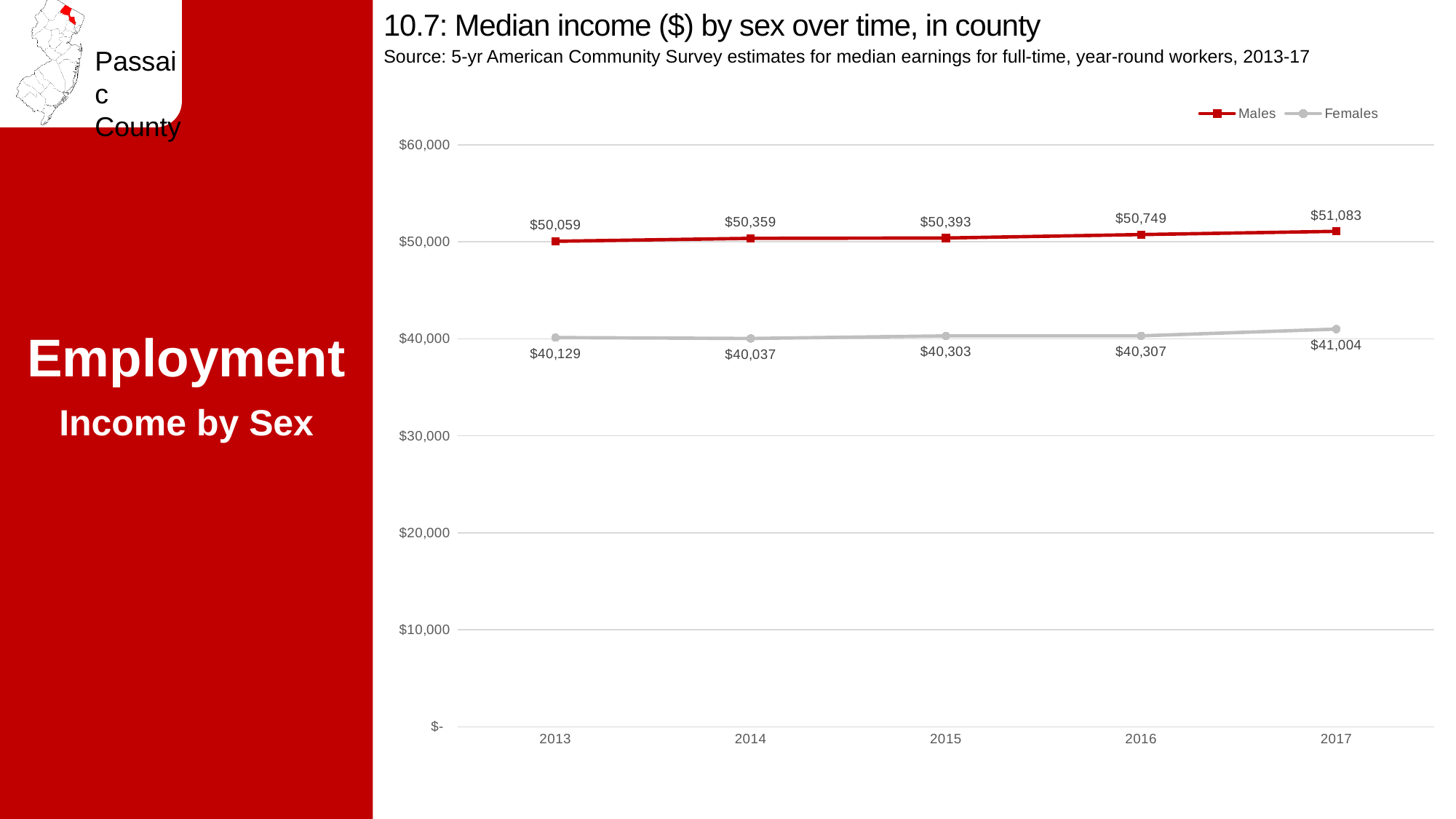

10.7: Median income ($) by sex over time, in county
Source: 5-yr American Community Survey estimates for median earnings for full-time, year-round workers, 2013-17

### Chart

| Category | Males | Females |
|---|---|---|
| 2013 | 50059.0 | 40129.0 |
| 2014 | 50359.0 | 40037.0 |
| 2015 | 50393.0 | 40303.0 |
| 2016 | 50749.0 | 40307.0 |
| 2017 | 51083.0 | 41004.0 |
Employment
Income by Sex